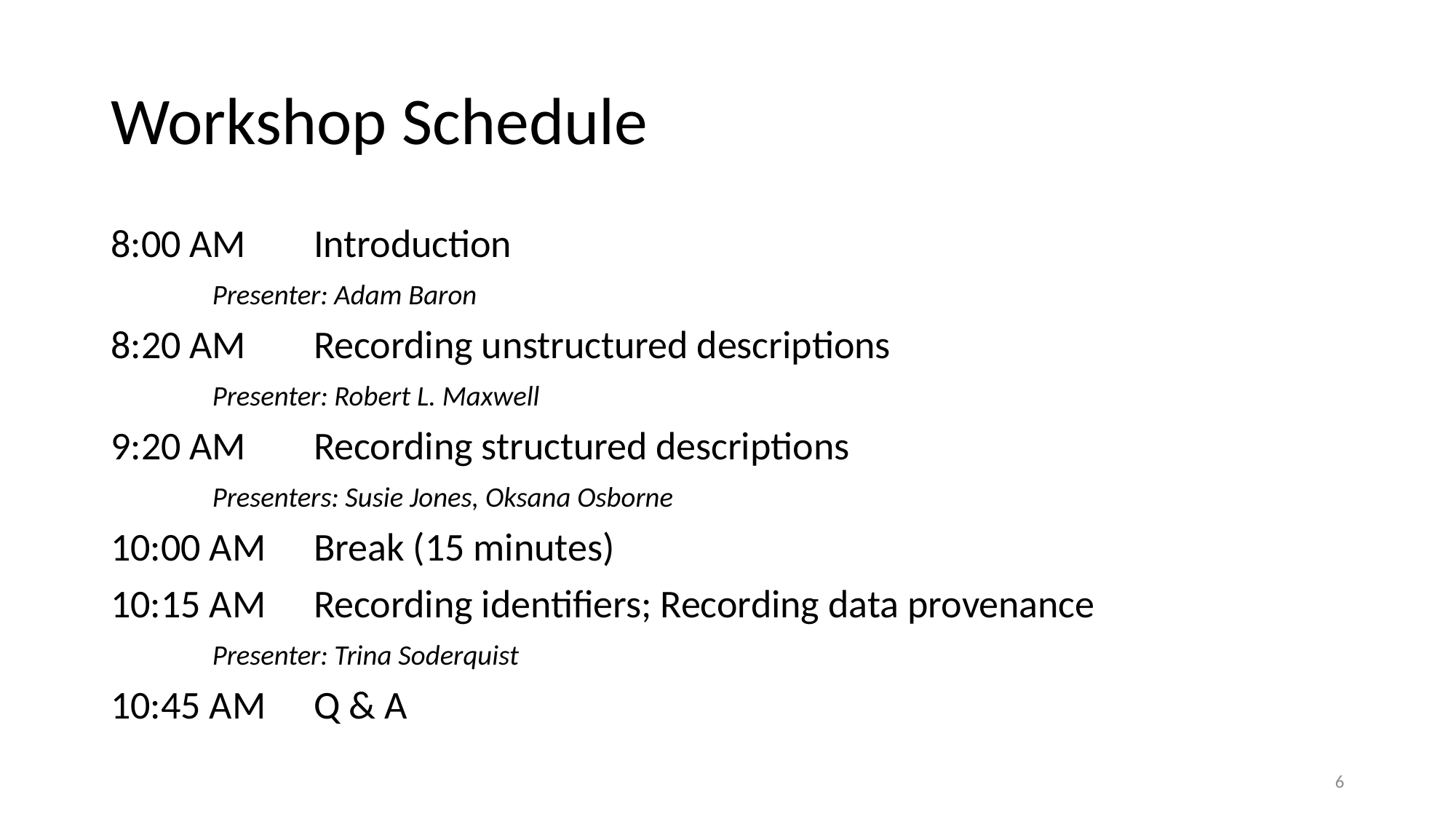

# Workshop Schedule
8:00 AM	Introduction
			Presenter: Adam Baron
8:20 AM	Recording unstructured descriptions
			Presenter: Robert L. Maxwell
9:20 AM	Recording structured descriptions
			Presenters: Susie Jones, Oksana Osborne
10:00 AM	Break (15 minutes)
10:15 AM	Recording identifiers; Recording data provenance
			Presenter: Trina Soderquist
10:45 AM	Q & A
6